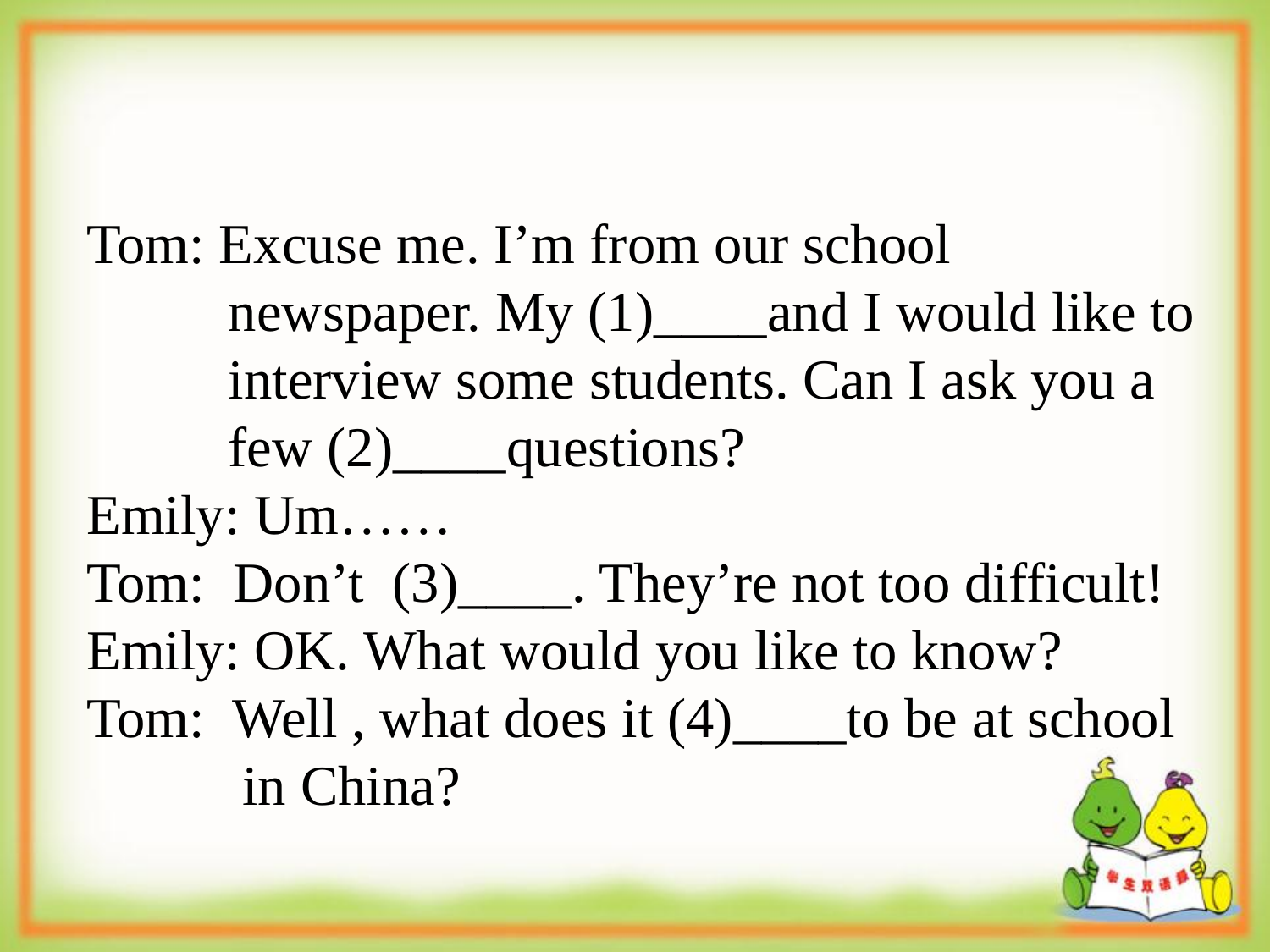

Tom: Excuse me. I’m from our school
          newspaper. My (1)____and I would like to
          interview some students. Can I ask you a
          few (2)____questions?
Emily: Um……
Tom:  Don’t  (3)____. They’re not too difficult!
Emily: OK. What would you like to know?
Tom:  Well , what does it (4)____to be at school
           in China?